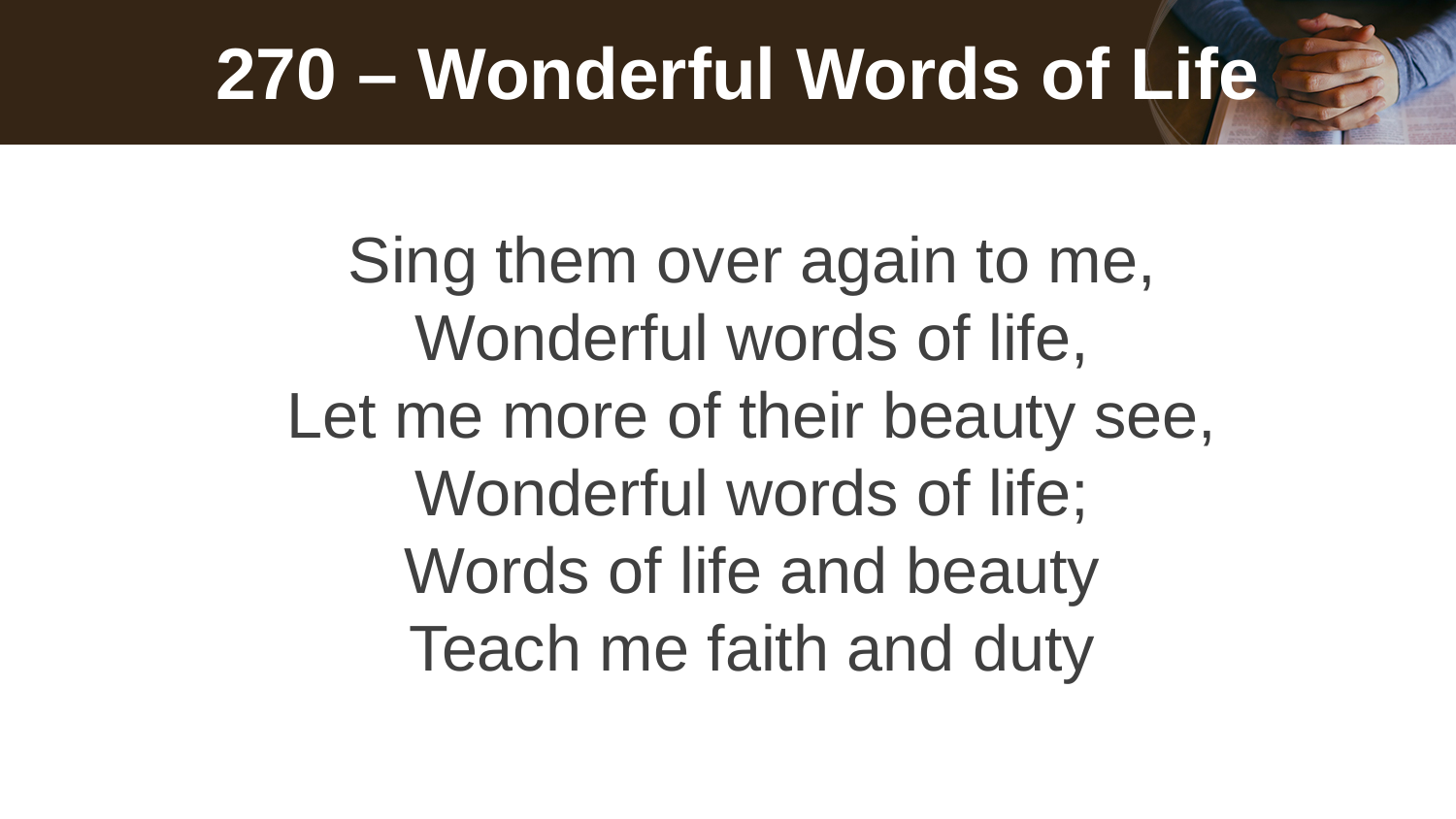

# 270 – Wonderful Words of Life
Sing them over again to me,
Wonderful words of life,
Let me more of their beauty see,
Wonderful words of life;
Words of life and beauty
Teach me faith and duty